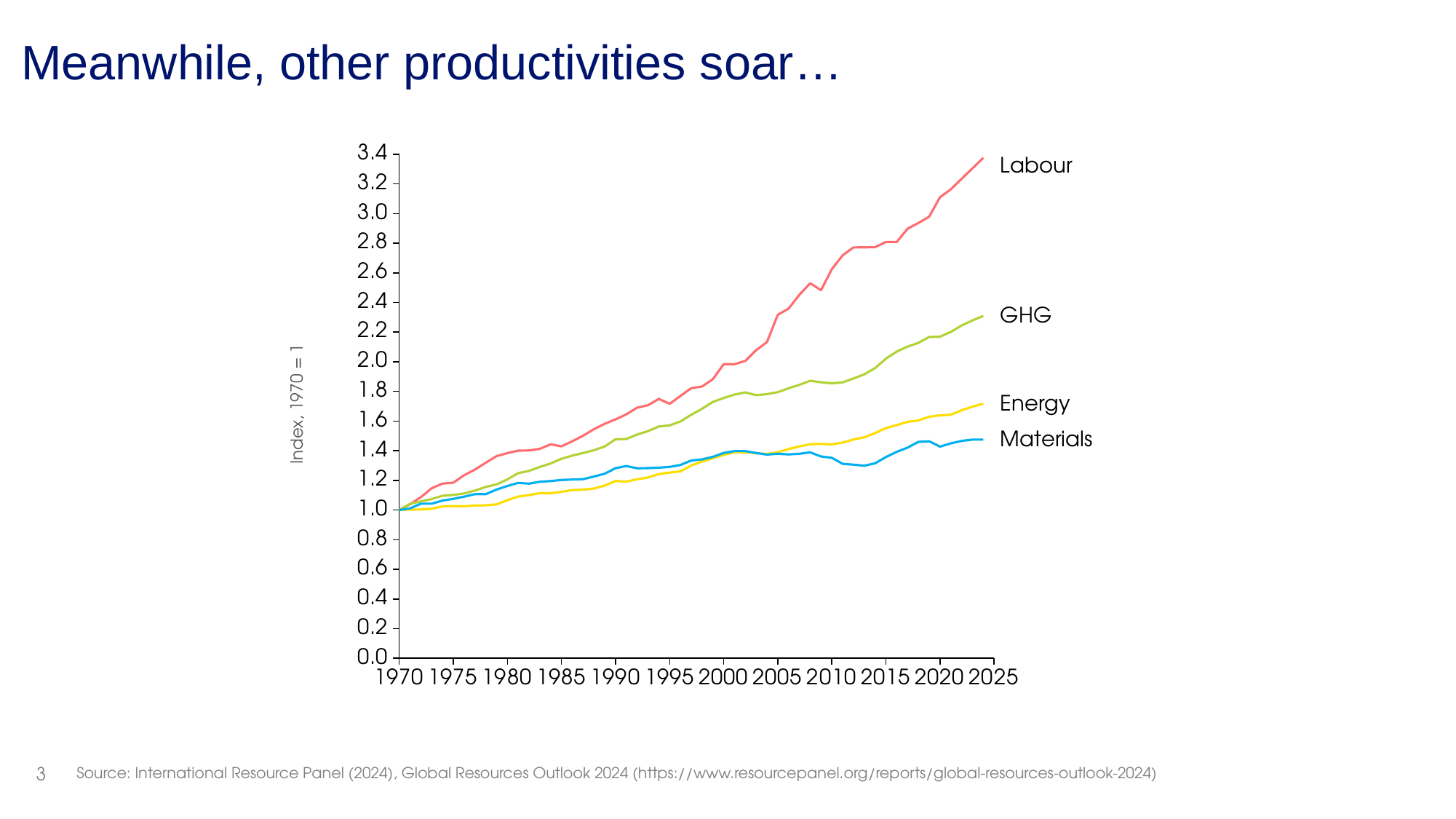

# Meanwhile, other productivities soar…

### Chart

| Category |  |  |  |  |
|---|---|---|---|---|
Labour
GHG
Index, 1970 = 1
Energy
Materials

Source: International Resource Panel (2024), Global Resources Outlook 2024 (https://www.resourcepanel.org/reports/global-resources-outlook-2024)